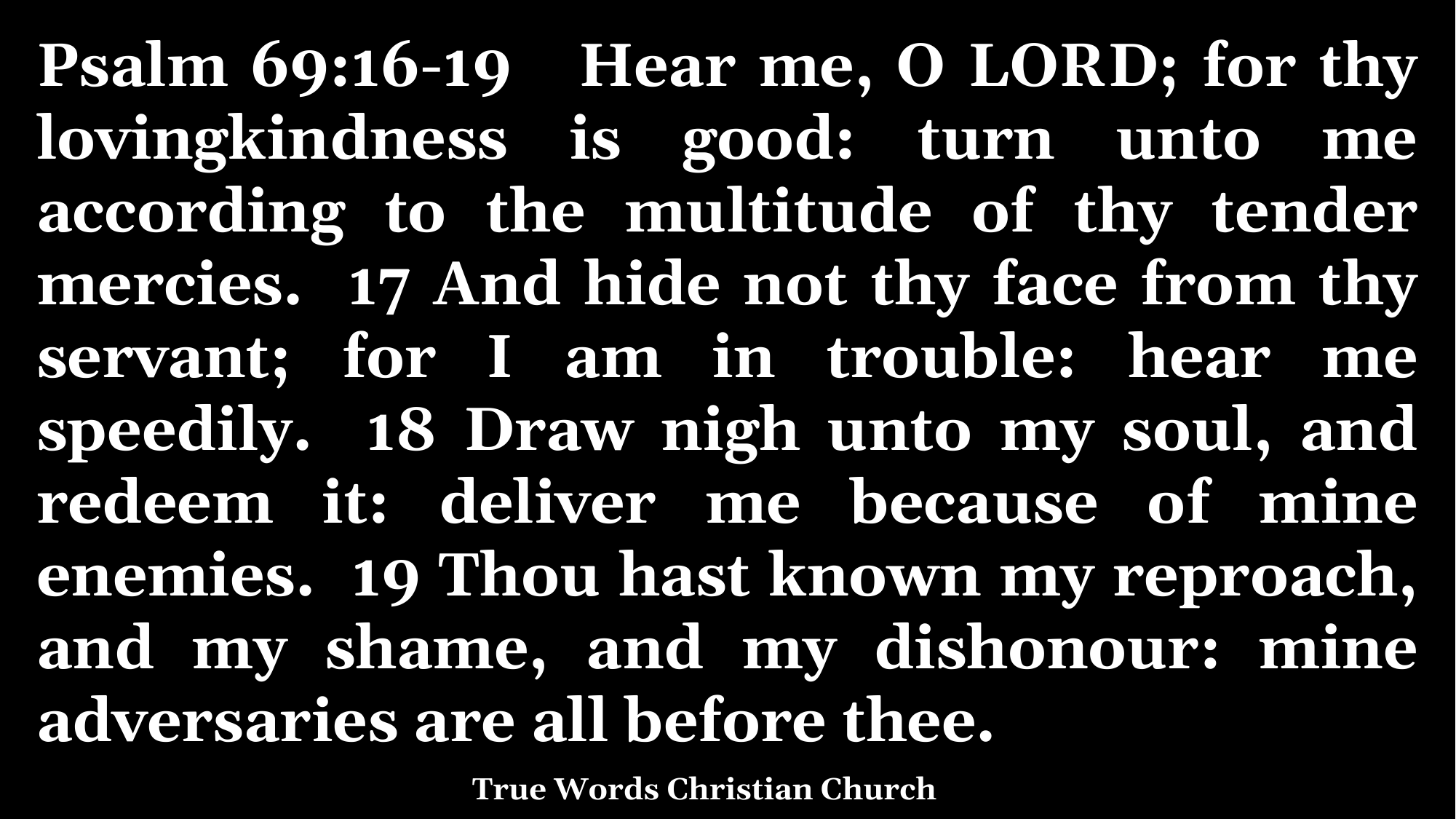

Psalm 69:16-19   Hear me, O LORD; for thy lovingkindness is good: turn unto me according to the multitude of thy tender mercies.  17 And hide not thy face from thy servant; for I am in trouble: hear me speedily.  18 Draw nigh unto my soul, and redeem it: deliver me because of mine enemies.  19 Thou hast known my reproach, and my shame, and my dishonour: mine adversaries are all before thee.
True Words Christian Church